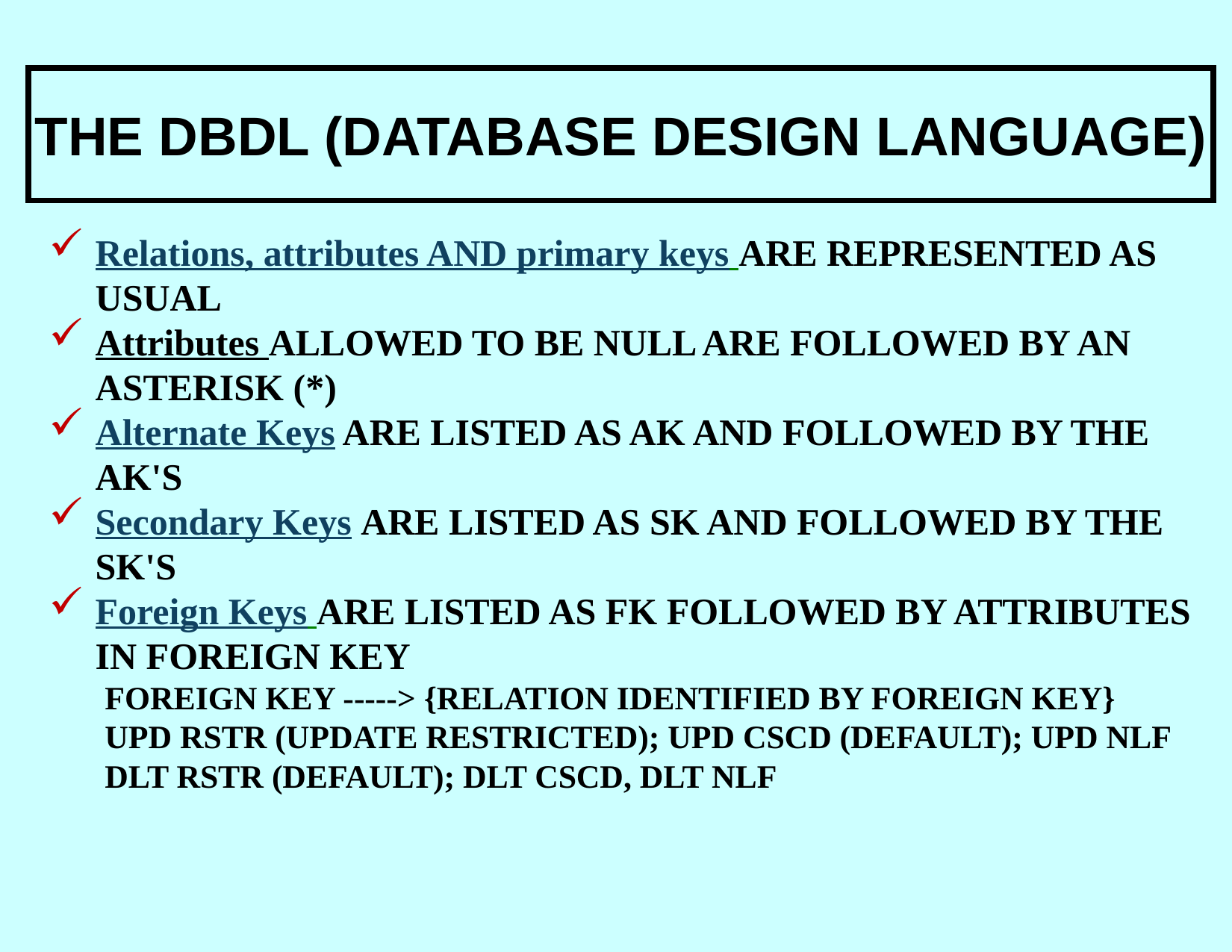

THE DBDL (DATABASE DESIGN LANGUAGE)
Relations, attributes AND primary keys ARE REPRESENTED AS USUAL
Attributes ALLOWED TO BE NULL ARE FOLLOWED BY AN ASTERISK (*)
Alternate Keys ARE LISTED AS AK AND FOLLOWED BY THE AK'S
Secondary Keys ARE LISTED AS SK AND FOLLOWED BY THE SK'S
Foreign Keys ARE LISTED AS FK FOLLOWED BY ATTRIBUTES IN FOREIGN KEY
FOREIGN KEY -----> {RELATION IDENTIFIED BY FOREIGN KEY}
UPD RSTR (UPDATE RESTRICTED); UPD CSCD (DEFAULT); UPD NLF
DLT RSTR (DEFAULT); DLT CSCD, DLT NLF